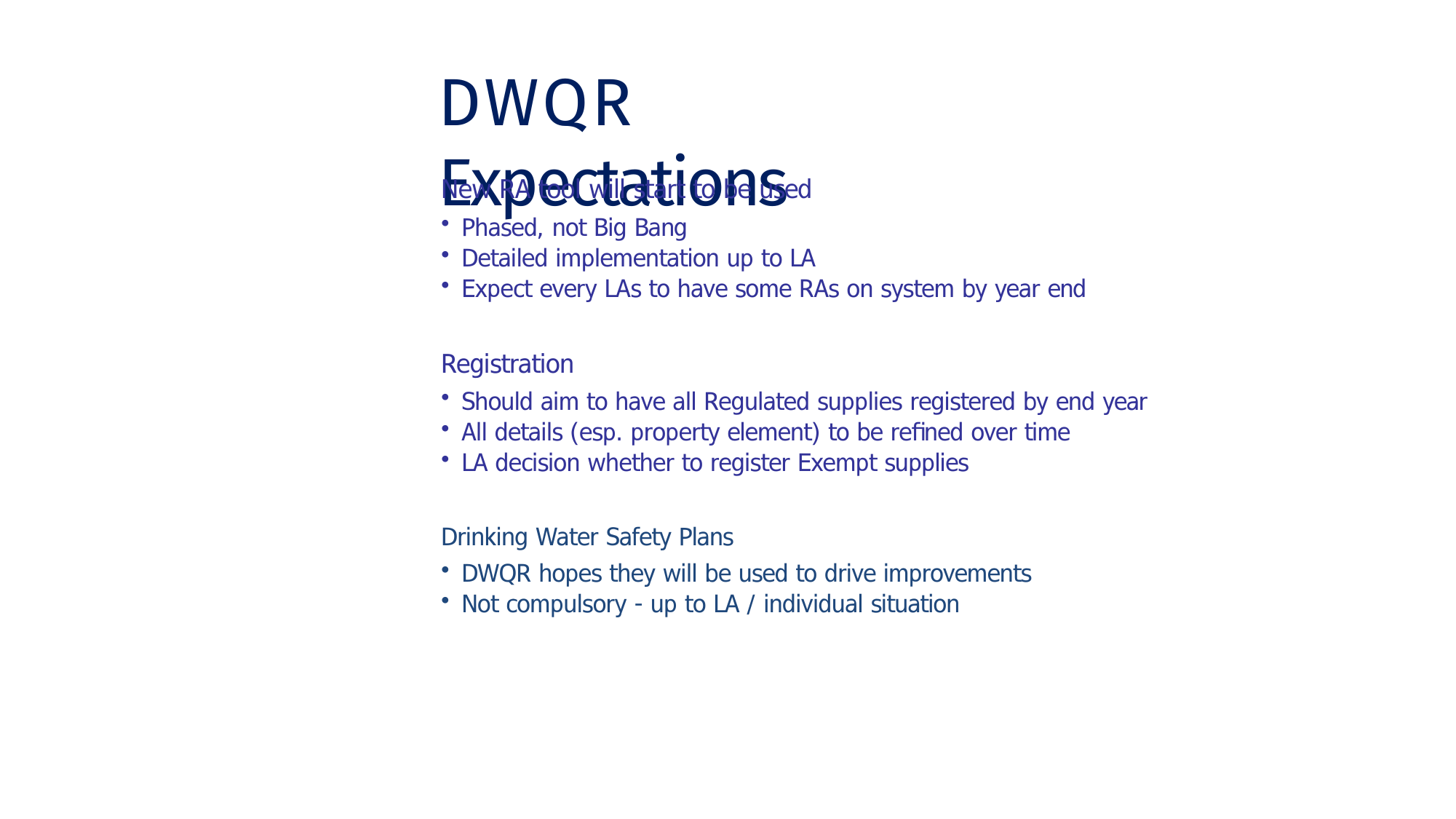

# DWQR	Expectations
New RA tool will start to be used
Phased, not Big Bang
Detailed implementation up to LA
Expect every LAs to have some RAs on system by year end

Registration
Should aim to have all Regulated supplies registered by end year
All details (esp. property element) to be refined over time
LA decision whether to register Exempt supplies

Drinking Water Safety Plans
DWQR hopes they will be used to drive improvements
Not compulsory - up to LA / individual situation